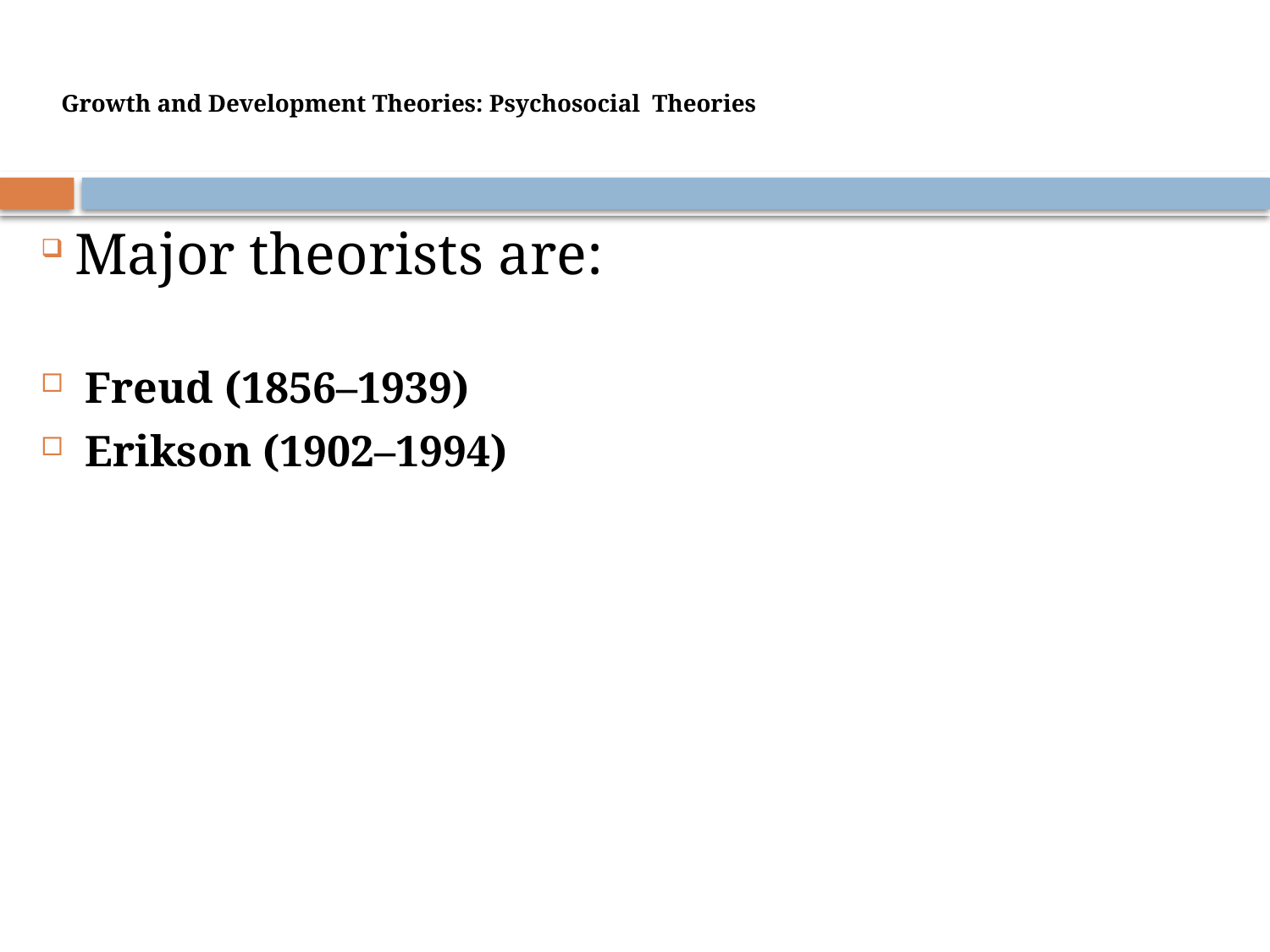

# Growth and Development Theories: Psychosocial  Theories
 Major theorists are:

Freud (1856–1939)
Erikson (1902–1994)